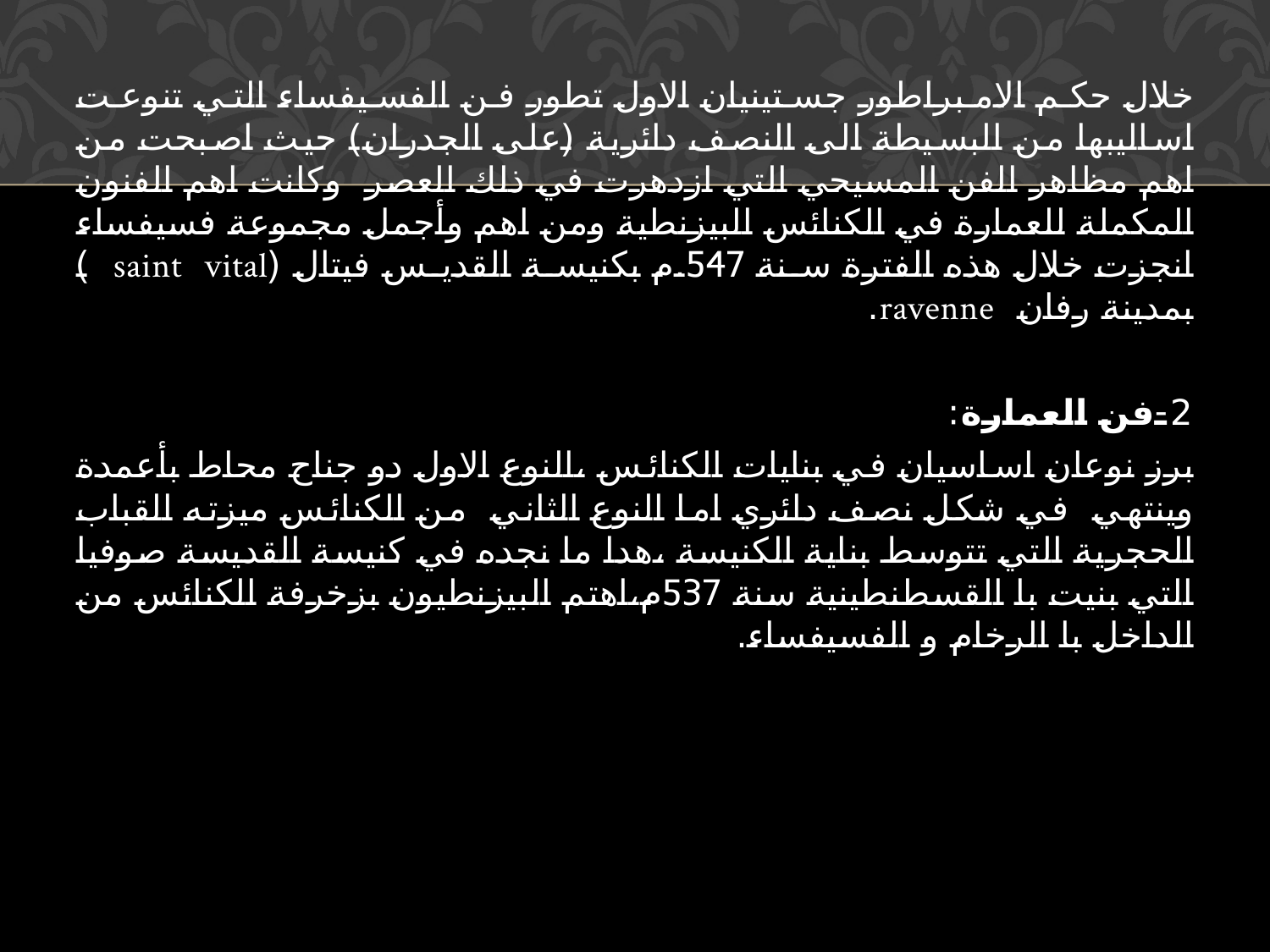

خلال حكم الامبراطور جستينيان الاول تطور فن الفسيفساء التي تنوعت اساليبها من البسيطة الى النصف دائرية (على الجدران) حيث اصبحت من اهم مظاهر الفن المسيحي التي ازدهرت في ذلك العصر  وكانت اهم الفنون المكملة للعمارة في الكنائس البيزنطية ومن اهم وأجمل مجموعة فسيفساء انجزت خلال هذه الفترة سنة 547.م بكنيسة القديس فيتال (saint vital  ) بمدينة رفان  ravenne.

2-فن العمارة:
برز نوعان اساسيان في بنايات الكنائس ،النوع الاول دو جناح محاط بأعمدة وينتهي  في شكل نصف دائري اما النوع الثاني  من الكنائس ميزته القباب الحجرية التي تتوسط بناية الكنيسة ،هدا ما نجده في كنيسة القديسة صوفيا التي بنيت با القسطنطينية سنة 537م،اهتم البيزنطيون بزخرفة الكنائس من الداخل با الرخام و الفسيفساء.